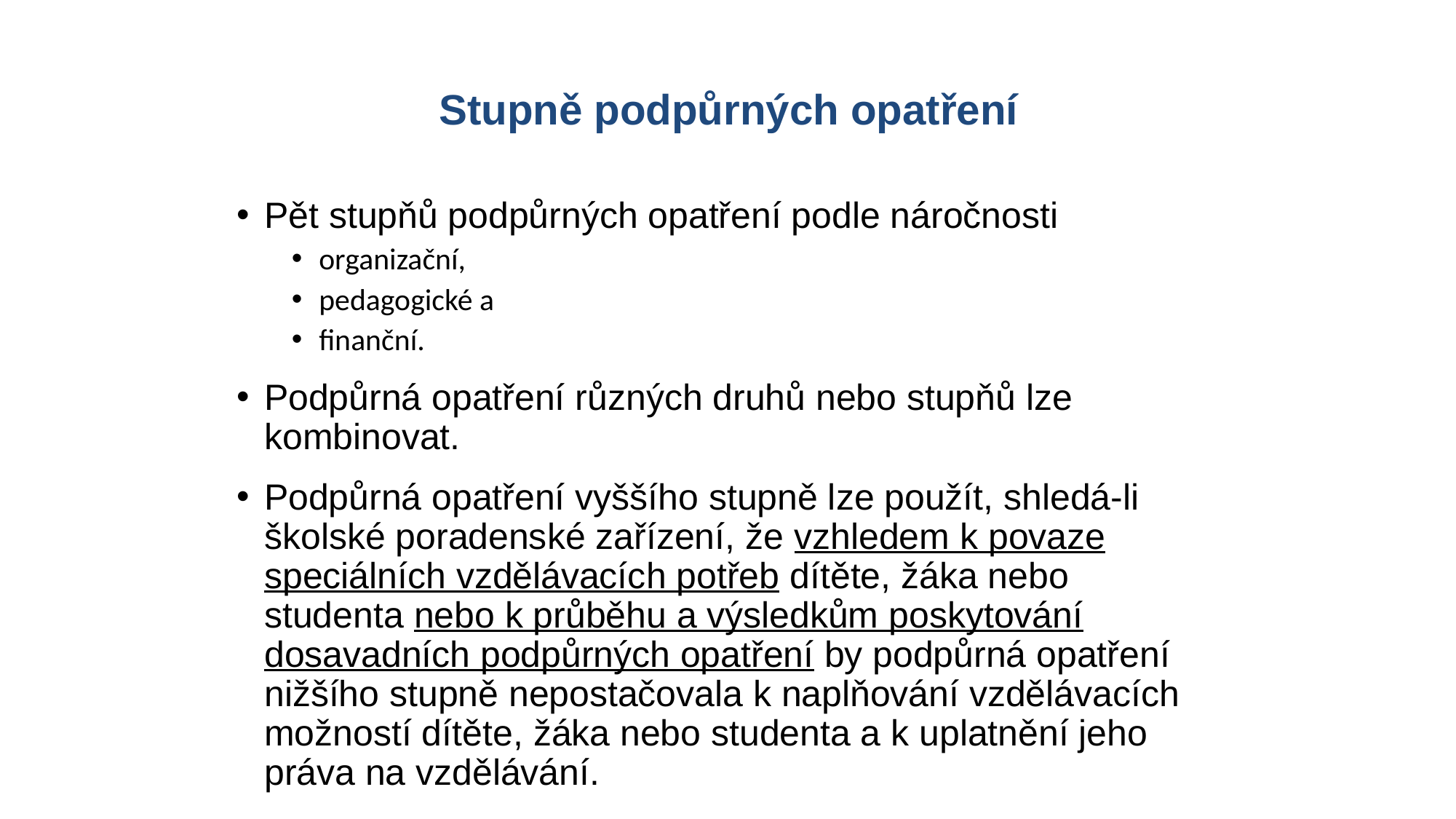

Stupně podpůrných opatření

Pět stupňů podpůrných opatření podle náročnosti
organizační,
pedagogické a
finanční.
Podpůrná opatření různých druhů nebo stupňů lze kombinovat.
Podpůrná opatření vyššího stupně lze použít, shledá-li školské poradenské zařízení, že vzhledem k povaze speciálních vzdělávacích potřeb dítěte, žáka nebo studenta nebo k průběhu a výsledkům poskytování dosavadních podpůrných opatření by podpůrná opatření nižšího stupně nepostačovala k naplňování vzdělávacích možností dítěte, žáka nebo studenta a k uplatnění jeho práva na vzdělávání.